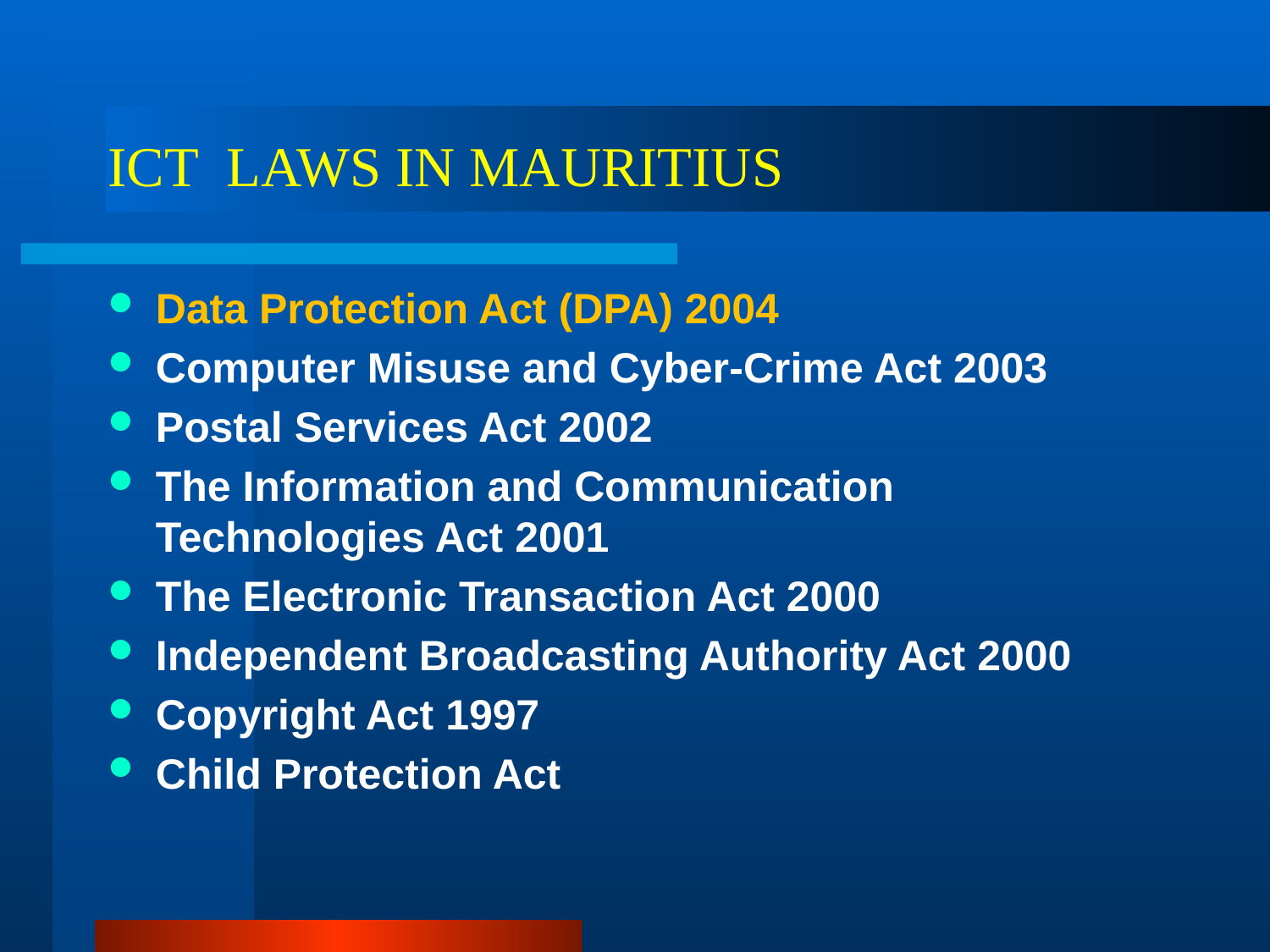

# ICT  LAWS IN MAURITIUS
Data Protection Act (DPA) 2004
Computer Misuse and Cyber-Crime Act 2003
Postal Services Act 2002
The Information and Communication Technologies Act 2001
The Electronic Transaction Act 2000
Independent Broadcasting Authority Act 2000
Copyright Act 1997
Child Protection Act